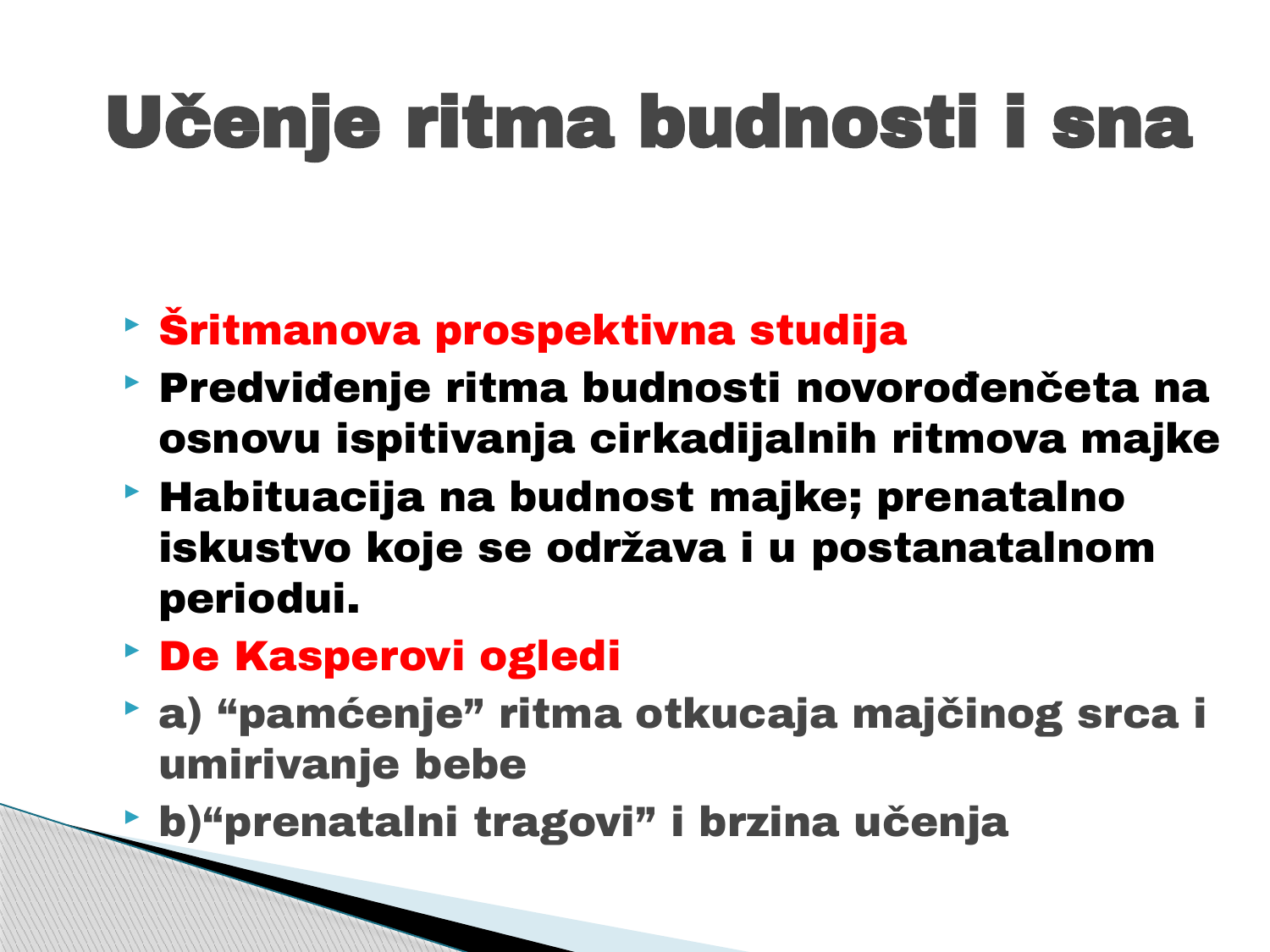

# Učenje ritma budnosti i sna
Šritmanova prospektivna studija
Predviđenje ritma budnosti novorođenčeta na osnovu ispitivanja cirkadijalnih ritmova majke
Habituacija na budnost majke; prenatalno iskustvo koje se održava i u postanatalnom periodui.
De Kasperovi ogledi
a) “pamćenje” ritma otkucaja majčinog srca i umirivanje bebe
b)“prenatalni tragovi” i brzina učenja